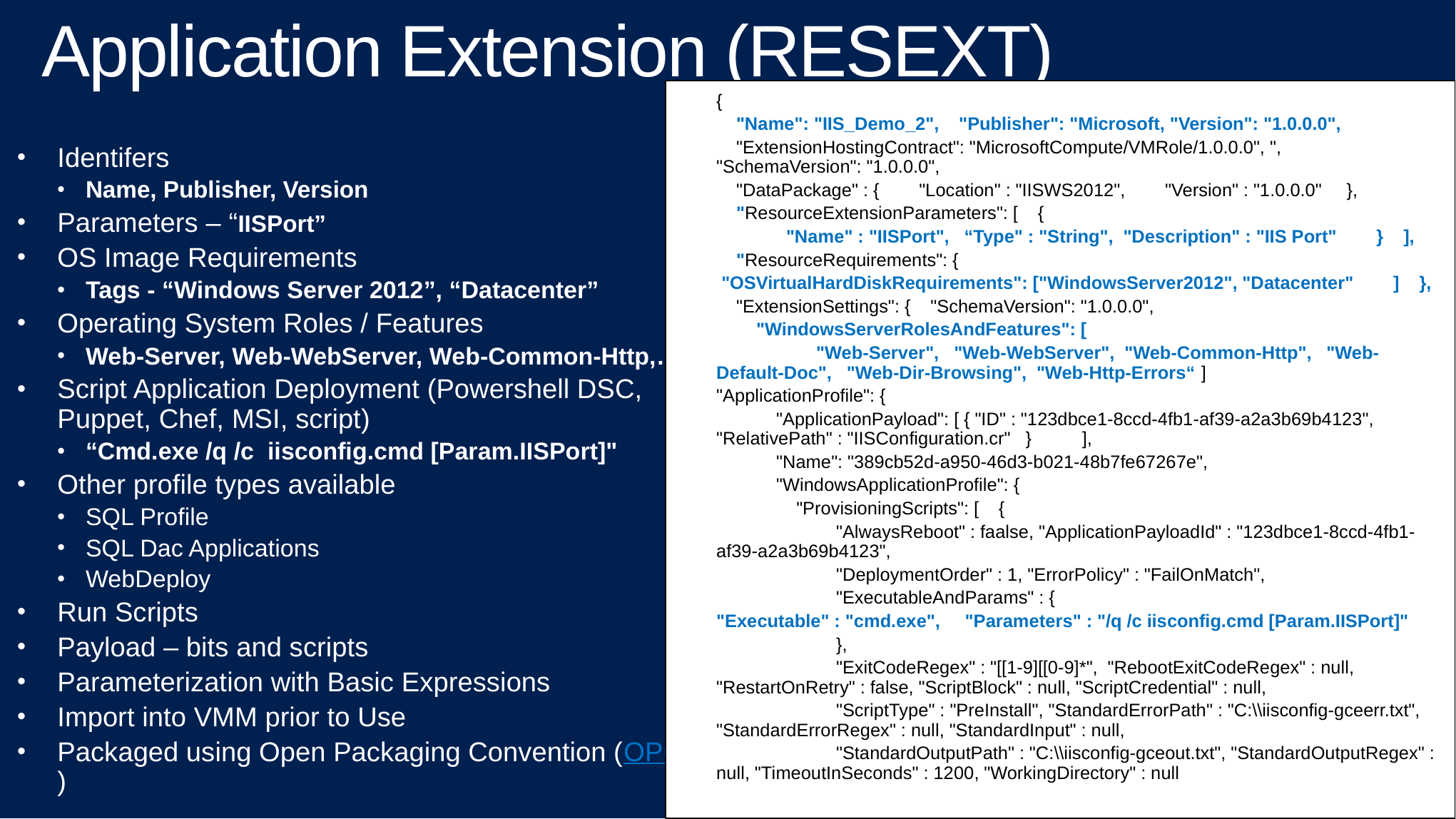

# Application Extension (RESEXT)
{
    "Name": "IIS_Demo_2",    "Publisher": "Microsoft, "Version": "1.0.0.0",
    "ExtensionHostingContract": "MicrosoftCompute/VMRole/1.0.0.0", ",    "SchemaVersion": "1.0.0.0",
    "DataPackage" : {        "Location" : "IISWS2012",        "Version" : "1.0.0.0"     },
    "ResourceExtensionParameters": [    {
              "Name" : "IISPort",   “Type" : "String",  "Description" : "IIS Port"        }    ],
    "ResourceRequirements": {
 "OSVirtualHardDiskRequirements": ["WindowsServer2012", "Datacenter"        ]    },
    "ExtensionSettings": {    "SchemaVersion": "1.0.0.0",
        "WindowsServerRolesAndFeatures": [
                    "Web-Server",   "Web-WebServer",  "Web-Common-Http",   "Web-Default-Doc",   "Web-Dir-Browsing",  "Web-Http-Errors“ ]
"ApplicationProfile": {
            "ApplicationPayload": [ { "ID" : "123dbce1-8ccd-4fb1-af39-a2a3b69b4123",    "RelativePath" : "IISConfiguration.cr"   }	         ],
            "Name": "389cb52d-a950-46d3-b021-48b7fe67267e",
            "WindowsApplicationProfile": {
                "ProvisioningScripts": [    {
                        "AlwaysReboot" : faalse, "ApplicationPayloadId" : "123dbce1-8ccd-4fb1-af39-a2a3b69b4123",
                        "DeploymentOrder" : 1, "ErrorPolicy" : "FailOnMatch",
                        "ExecutableAndParams" : {
"Executable" : "cmd.exe",     "Parameters" : "/q /c iisconfig.cmd [Param.IISPort]"
                        },
                        "ExitCodeRegex" : "[[1-9][[0-9]*",  "RebootExitCodeRegex" : null, "RestartOnRetry" : false, "ScriptBlock" : null, "ScriptCredential" : null,
                        "ScriptType" : "PreInstall", "StandardErrorPath" : "C:\\iisconfig-gceerr.txt", "StandardErrorRegex" : null, "StandardInput" : null,
                        "StandardOutputPath" : "C:\\iisconfig-gceout.txt", "StandardOutputRegex" : null, "TimeoutInSeconds" : 1200, "WorkingDirectory" : null
Identifers
Name, Publisher, Version
Parameters – “IISPort”
OS Image Requirements
Tags - “Windows Server 2012”, “Datacenter”
Operating System Roles / Features
Web-Server, Web-WebServer, Web-Common-Http,…
Script Application Deployment (Powershell DSC, Puppet, Chef, MSI, script)
“Cmd.exe /q /c  iisconfig.cmd [Param.IISPort]"
Other profile types available
SQL Profile
SQL Dac Applications
WebDeploy
Run Scripts
Payload – bits and scripts
Parameterization with Basic Expressions
Import into VMM prior to Use
Packaged using Open Packaging Convention (OPC)